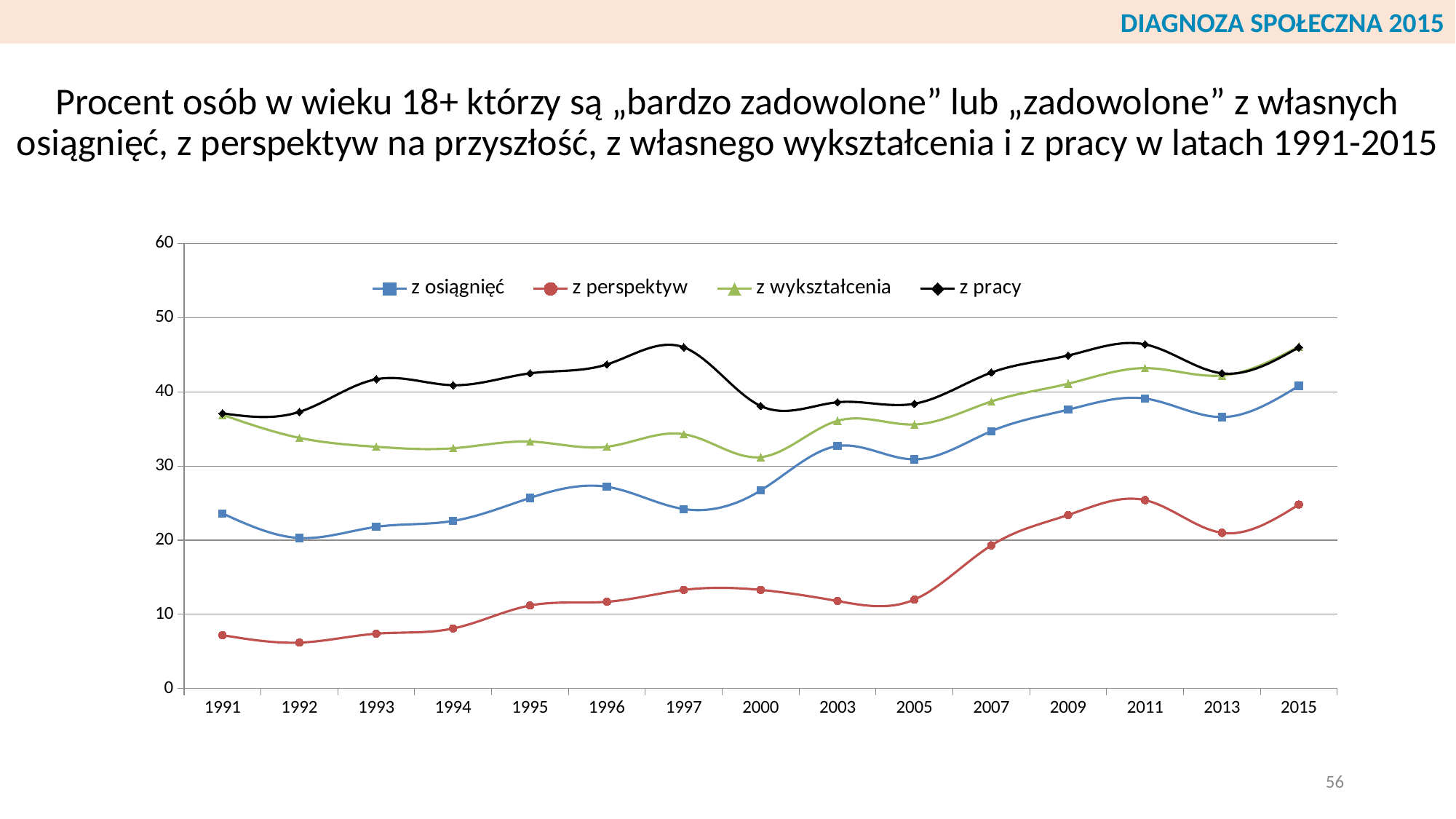

DIAGNOZA SPOŁECZNA 2015
# Procent osób w wieku 18+ którzy są „bardzo zadowolone” lub „zadowolone” z własnych osiągnięć, z perspektyw na przyszłość, z własnego wykształcenia i z pracy w latach 1991-2015

### Chart

| Category | z osiągnięć | z perspektyw | z wykształcenia | z pracy |
|---|---|---|---|---|
| 1991 | 23.6 | 7.2 | 36.9 | 37.1 |
| 1992 | 20.3 | 6.2 | 33.8 | 37.3 |
| 1993 | 21.8 | 7.4 | 32.6 | 41.7 |
| 1994 | 22.6 | 8.1 | 32.4 | 40.9 |
| 1995 | 25.7 | 11.2 | 33.3 | 42.5 |
| 1996 | 27.2 | 11.7 | 32.6 | 43.7 |
| 1997 | 24.2 | 13.3 | 34.3 | 46.0 |
| 2000 | 26.7 | 13.3 | 31.2 | 38.1 |
| 2003 | 32.7 | 11.8 | 36.1 | 38.6 |
| 2005 | 30.9 | 12.0 | 35.6 | 38.4 |
| 2007 | 34.7 | 19.3 | 38.7 | 42.6 |
| 2009 | 37.6 | 23.4 | 41.1 | 44.9 |
| 2011 | 39.1 | 25.4 | 43.2 | 46.4 |
| 2013 | 36.6 | 21.0 | 42.2 | 42.5 |
| 2015 | 40.8 | 24.8 | 46.1 | 46.0 |
56